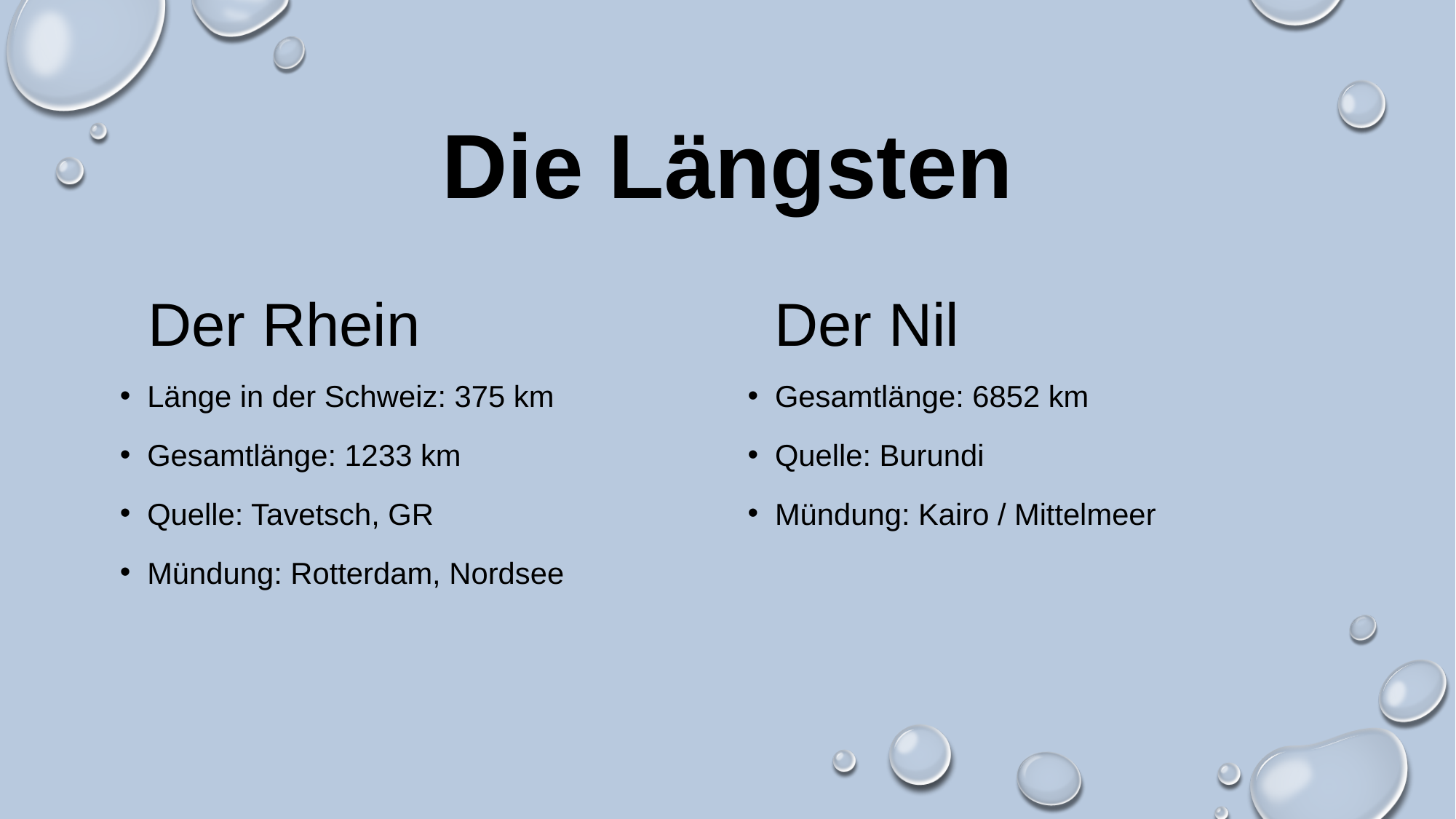

# Die Längsten
Der Rhein
Der Nil
Länge in der Schweiz: 375 km
Gesamtlänge: 1233 km
Quelle: Tavetsch, GR
Mündung: Rotterdam, Nordsee

Gesamtlänge: 6852 km
Quelle: Burundi
Mündung: Kairo / Mittelmeer